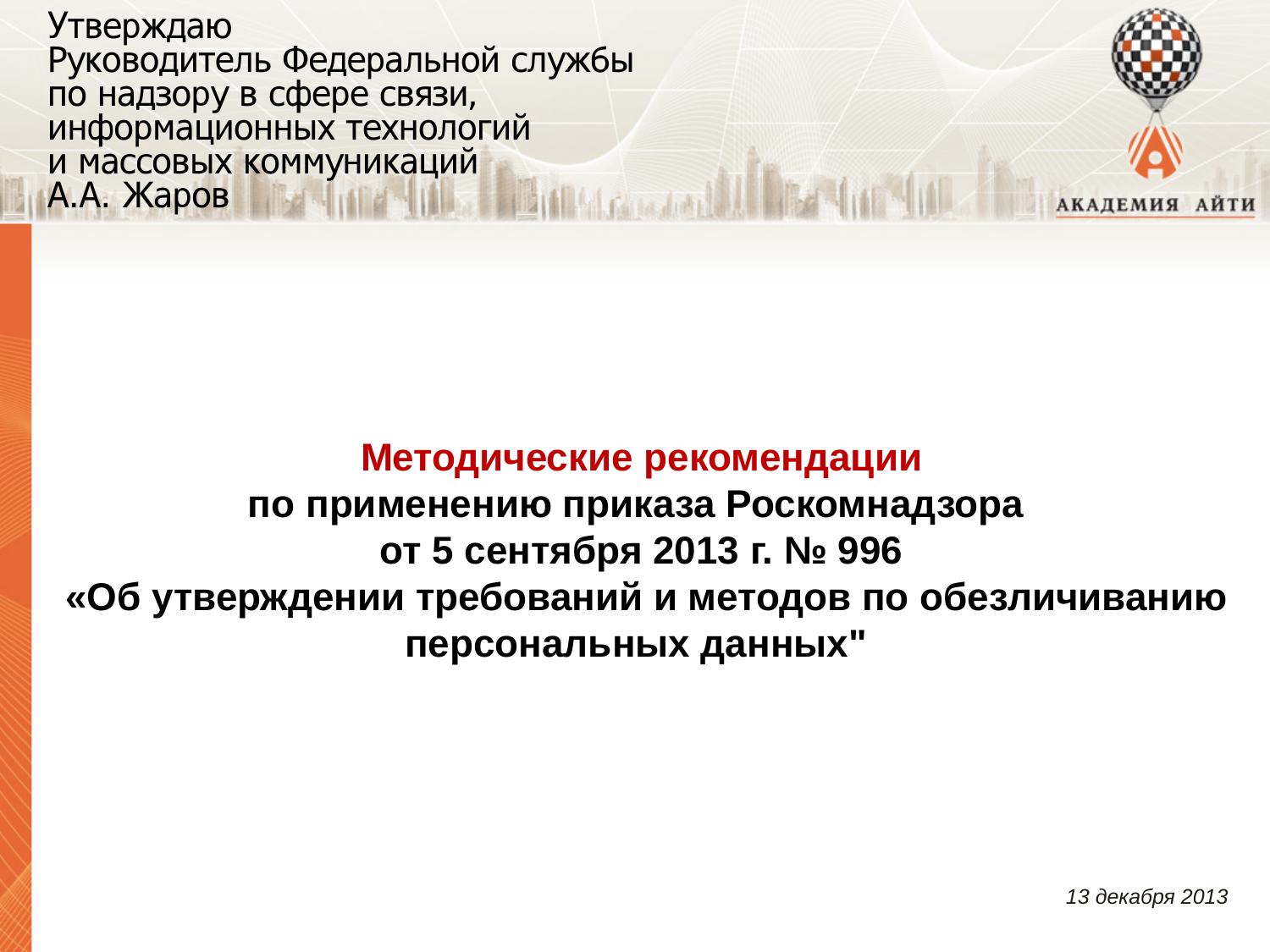

# Утверждаю Руководитель Федеральной службы по надзору в сфере связи, информационных технологий и массовых коммуникаций А.А. Жаров
Методические рекомендации
по применению приказа Роскомнадзора
от 5 сентября 2013 г. № 996
 «Об утверждении требований и методов по обезличиванию персональных данных"
13 декабря 2013